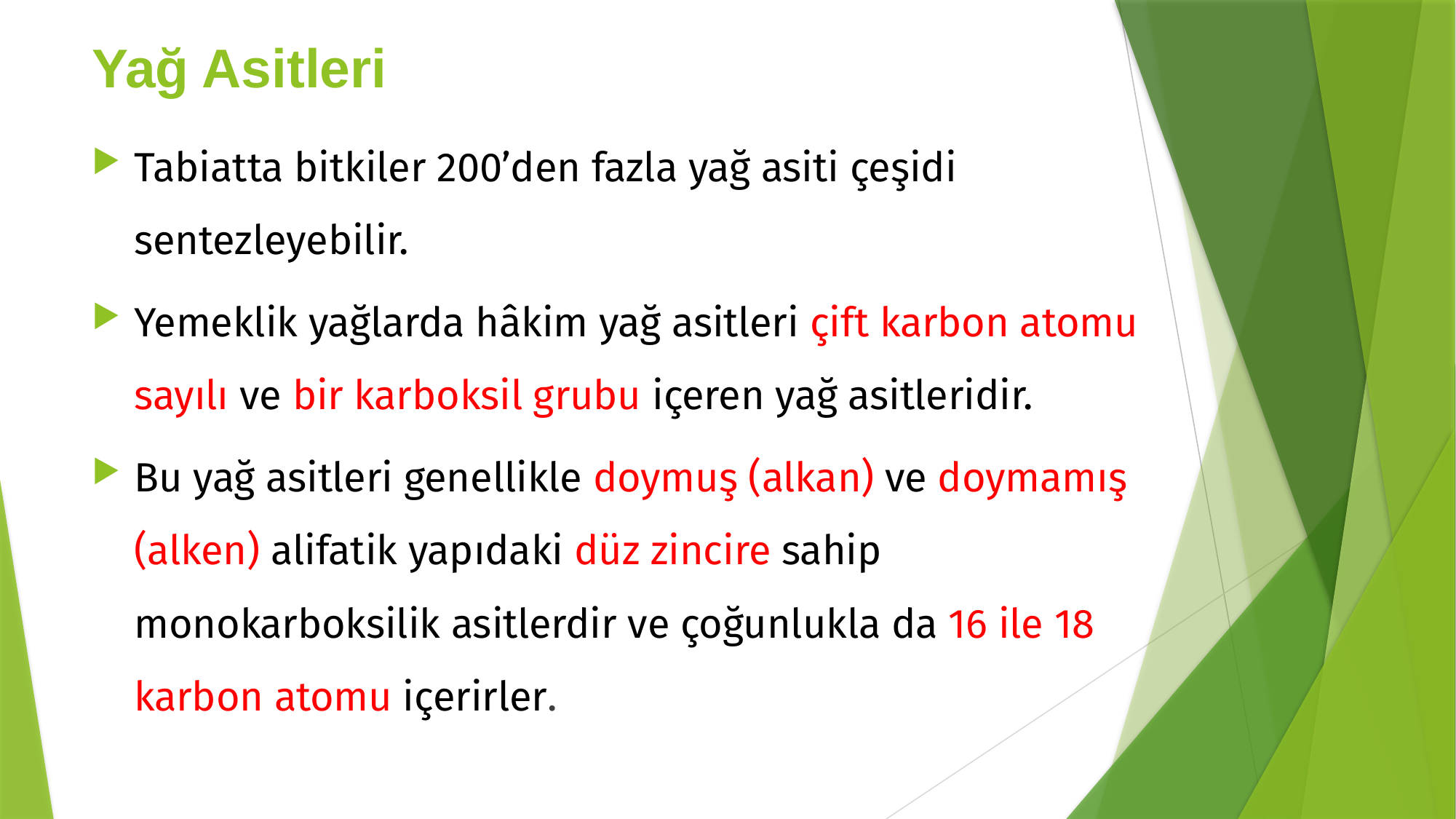

# Yağ Asitleri
Tabiatta bitkiler 200’den fazla yağ asiti çeşidi sentezleyebilir.
Yemeklik yağlarda hâkim yağ asitleri çift karbon atomu sayılı ve bir karboksil grubu içeren yağ asitleridir.
Bu yağ asitleri genellikle doymuş (alkan) ve doymamış (alken) alifatik yapıdaki düz zincire sahip monokarboksilik asitlerdir ve çoğunlukla da 16 ile 18 karbon atomu içerirler.